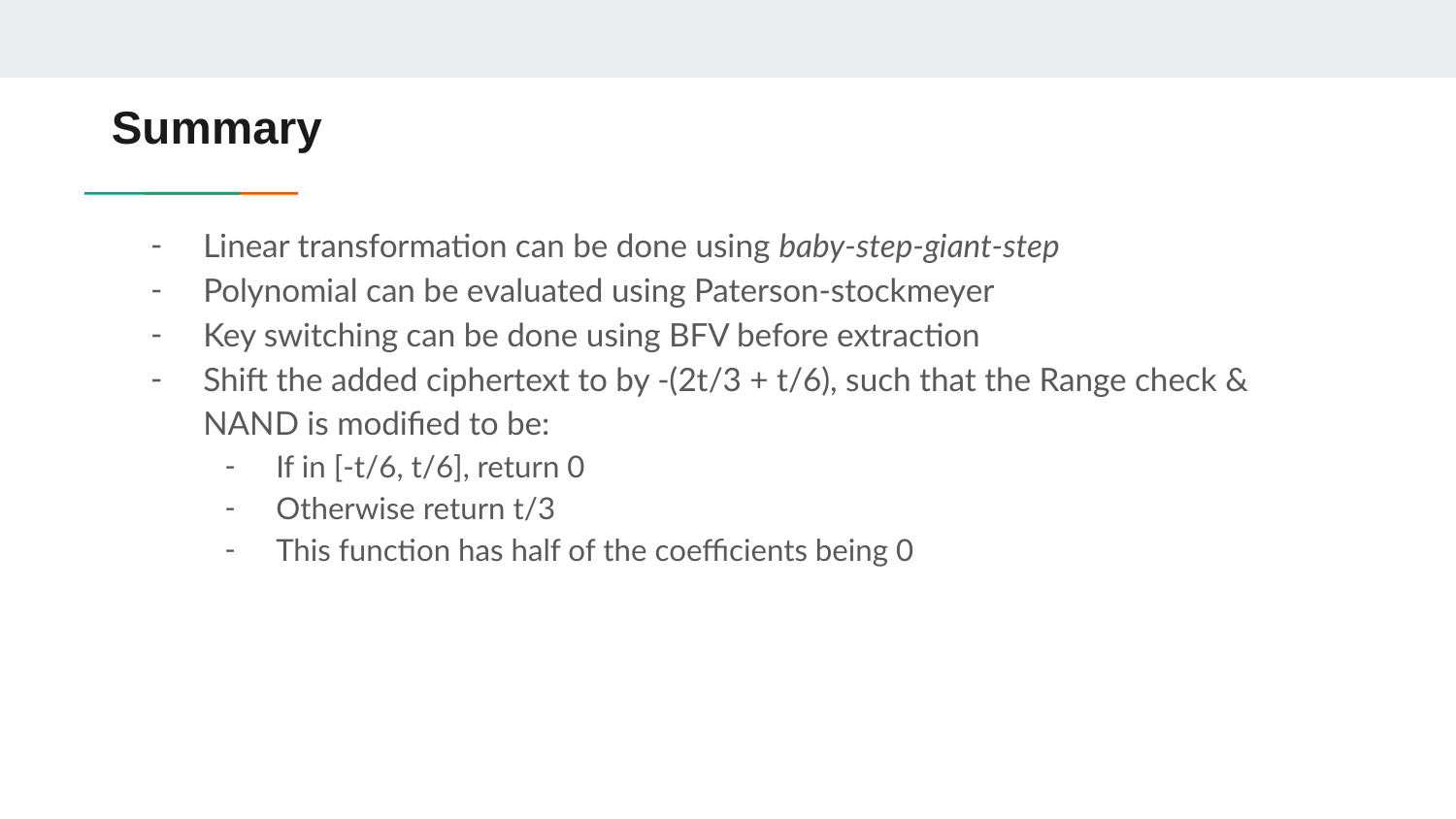

# Summary
Linear transformation can be done using baby-step-giant-step
Polynomial can be evaluated using Paterson-stockmeyer
Key switching can be done using BFV before extraction
Shift the added ciphertext to by -(2t/3 + t/6), such that the Range check & NAND is modified to be:
If in [-t/6, t/6], return 0
Otherwise return t/3
This function has half of the coefficients being 0